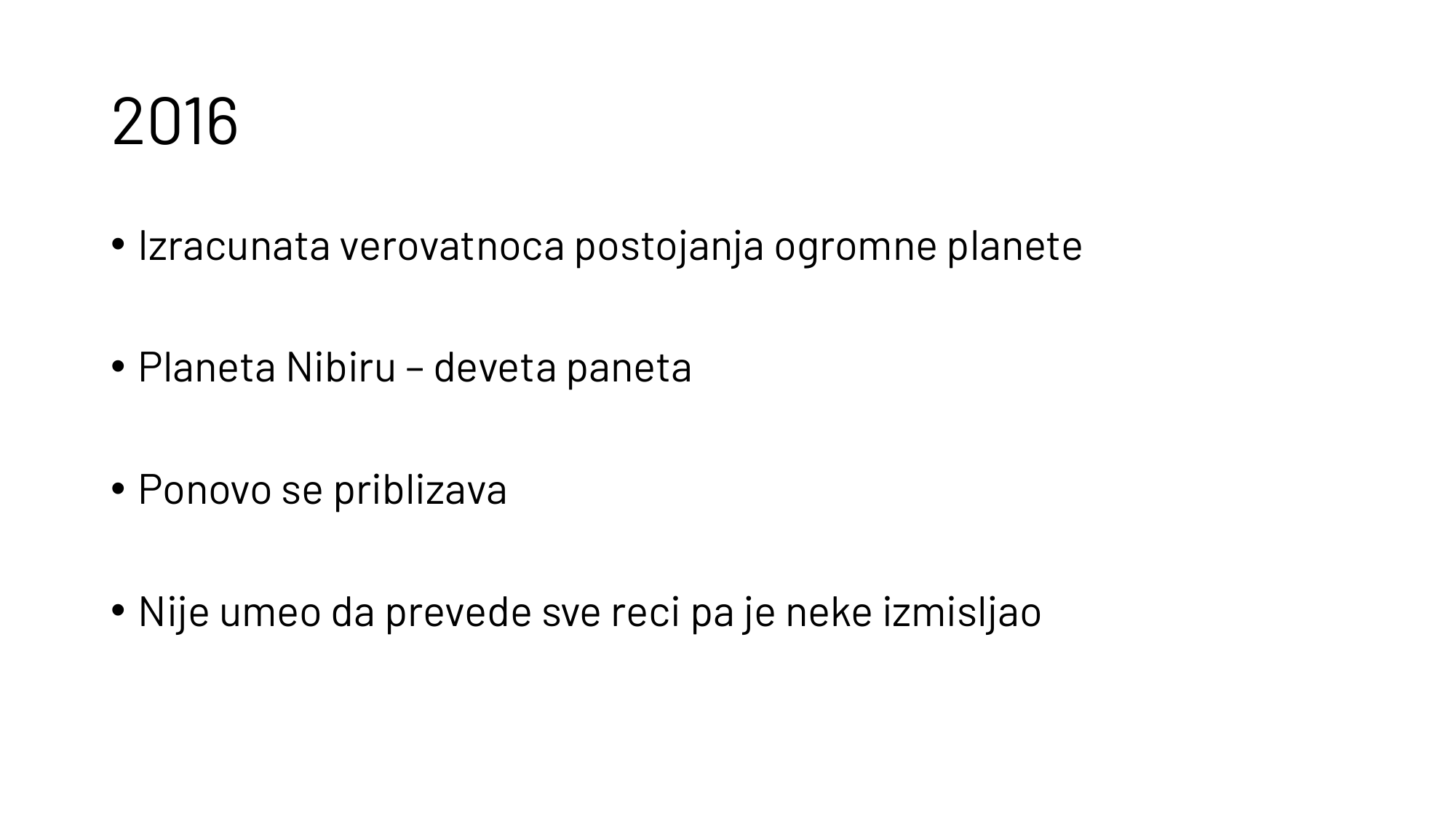

# 2016
Izracunata verovatnoca postojanja ogromne planete

Planeta Nibiru – deveta paneta

Ponovo se priblizava

Nije umeo da prevede sve reci pa je neke izmisljao